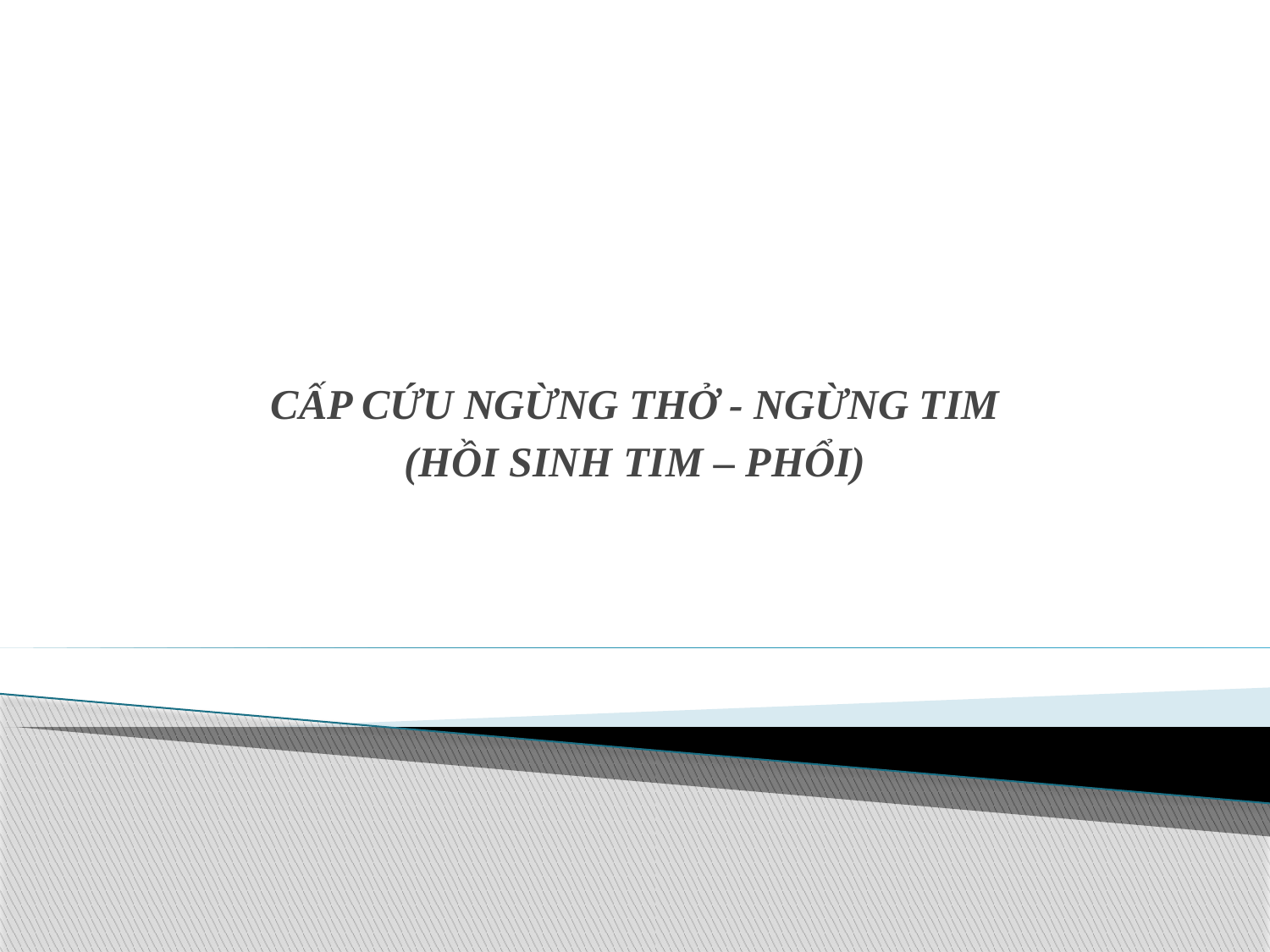

CẤP CỨU NGỪNG THỞ - NGỪNG TIM
(HỒI SINH TIM – PHỔI)